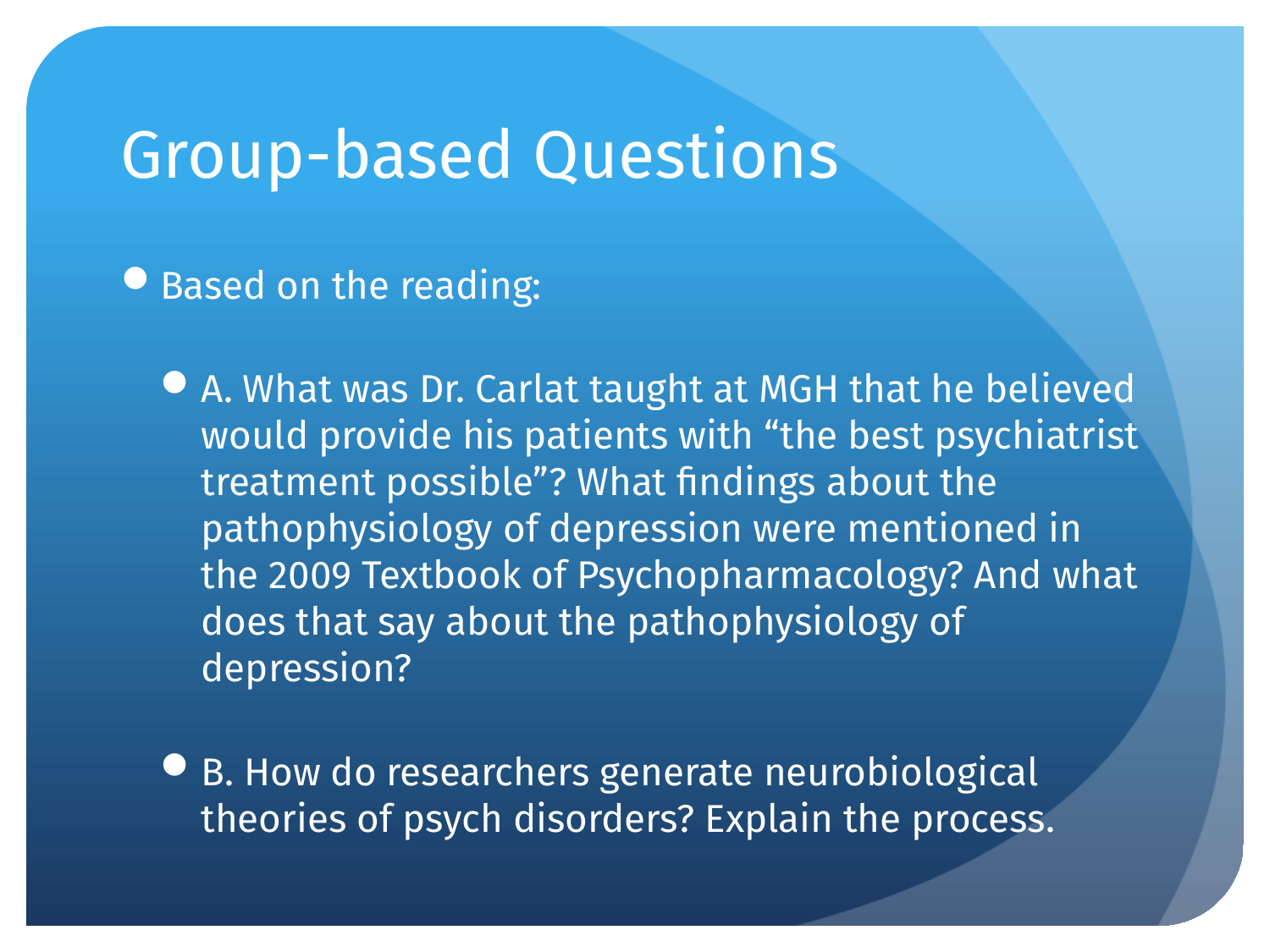

# Group-based Questions
Based on the reading:
A. What was Dr. Carlat taught at MGH that he believed would provide his patients with “the best psychiatrist treatment possible”? What findings about the pathophysiology of depression were mentioned in the 2009 Textbook of Psychopharmacology? And what does that say about the pathophysiology of depression?
B. How do researchers generate neurobiological theories of psych disorders? Explain the process.